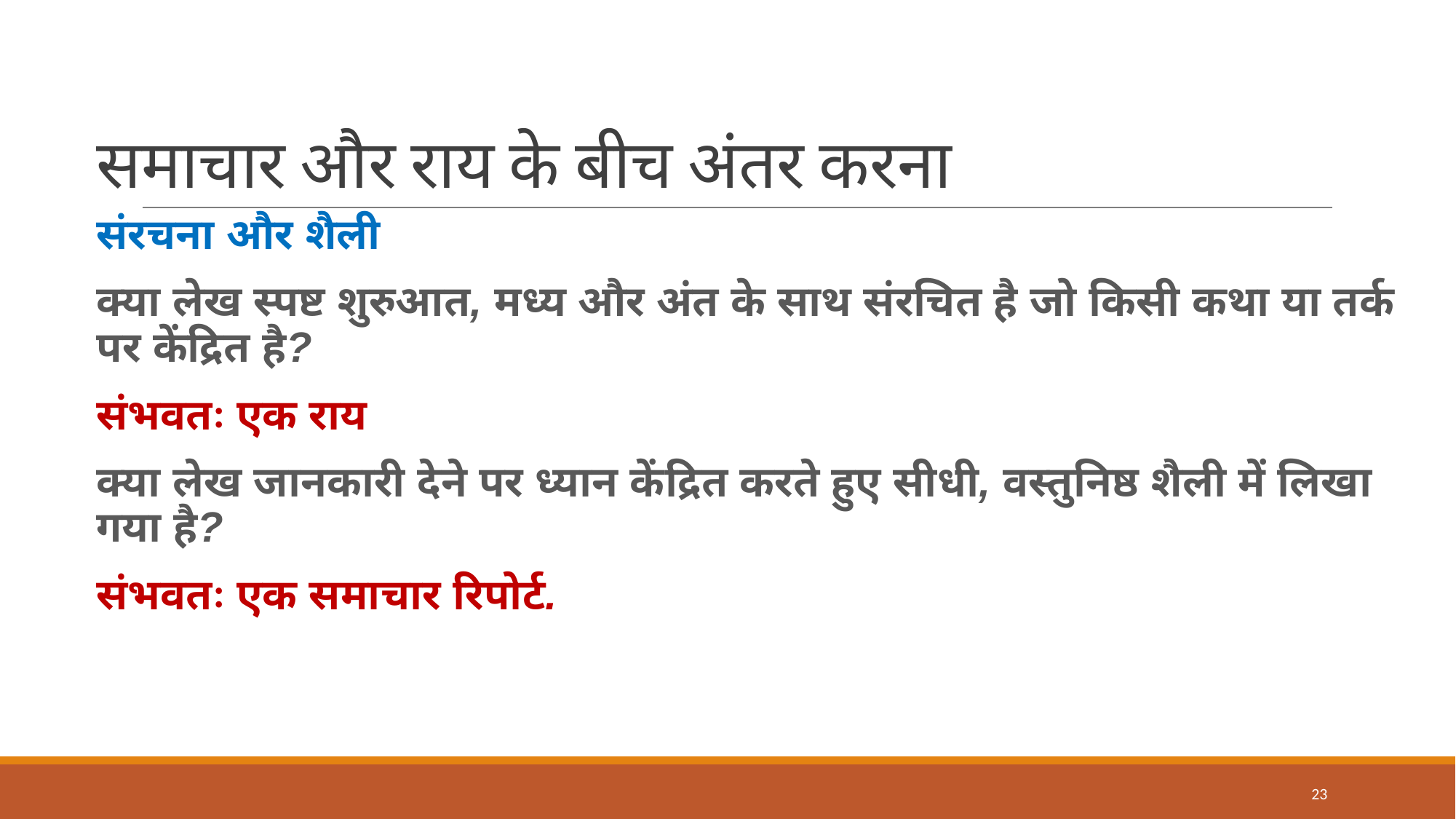

# समाचार और राय के बीच अंतर करना
संरचना और शैली
क्या लेख स्पष्ट शुरुआत, मध्य और अंत के साथ संरचित है जो किसी कथा या तर्क पर केंद्रित है?
संभवतः एक राय
क्या लेख जानकारी देने पर ध्यान केंद्रित करते हुए सीधी, वस्तुनिष्ठ शैली में लिखा गया है?
संभवतः एक समाचार रिपोर्ट.
23